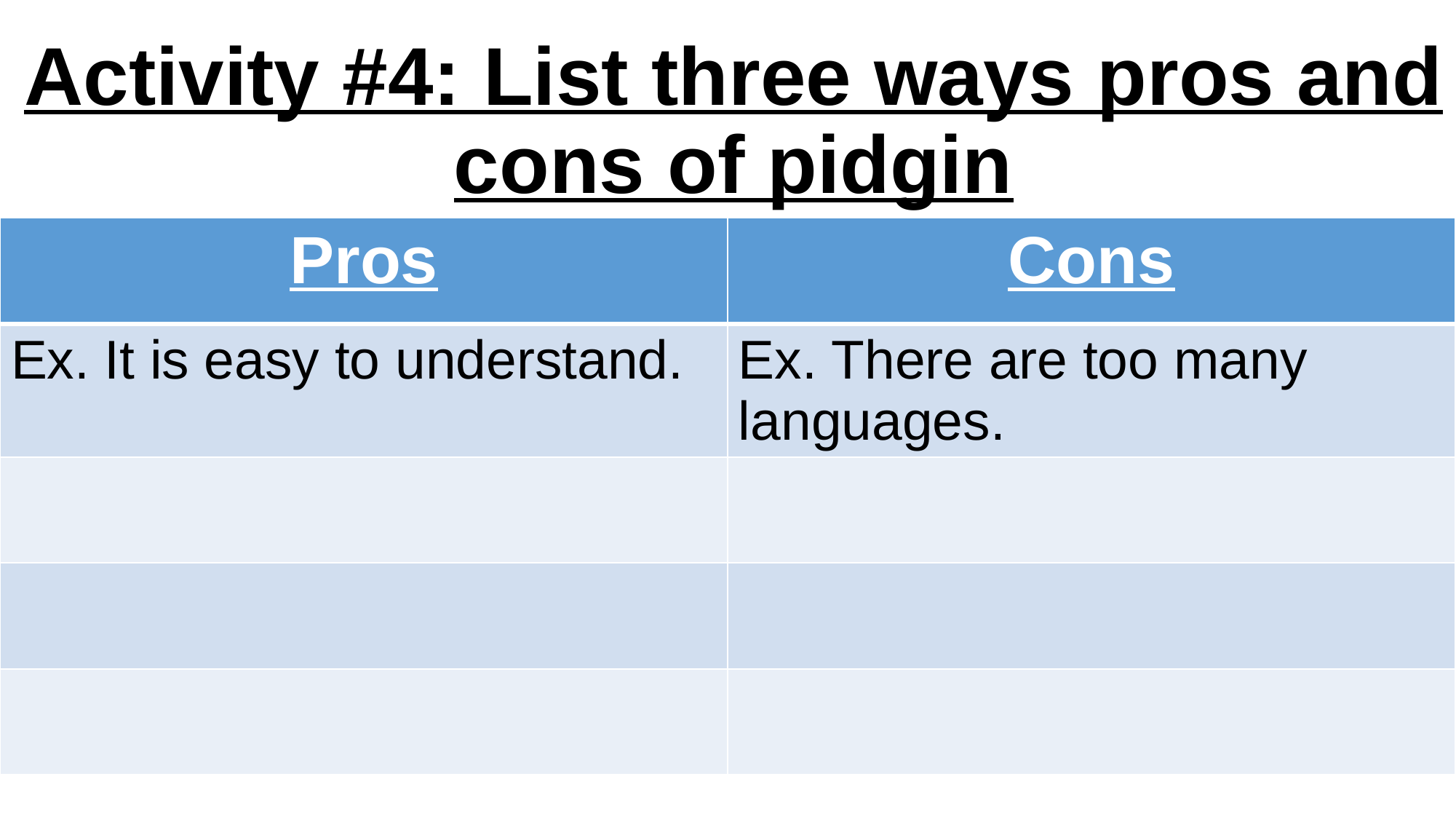

# Activity #4: List three ways pros and cons of pidgin
| Pros | Cons |
| --- | --- |
| Ex. It is easy to understand. | Ex. There are too many languages. |
|  |  |
|  |  |
|  |  |